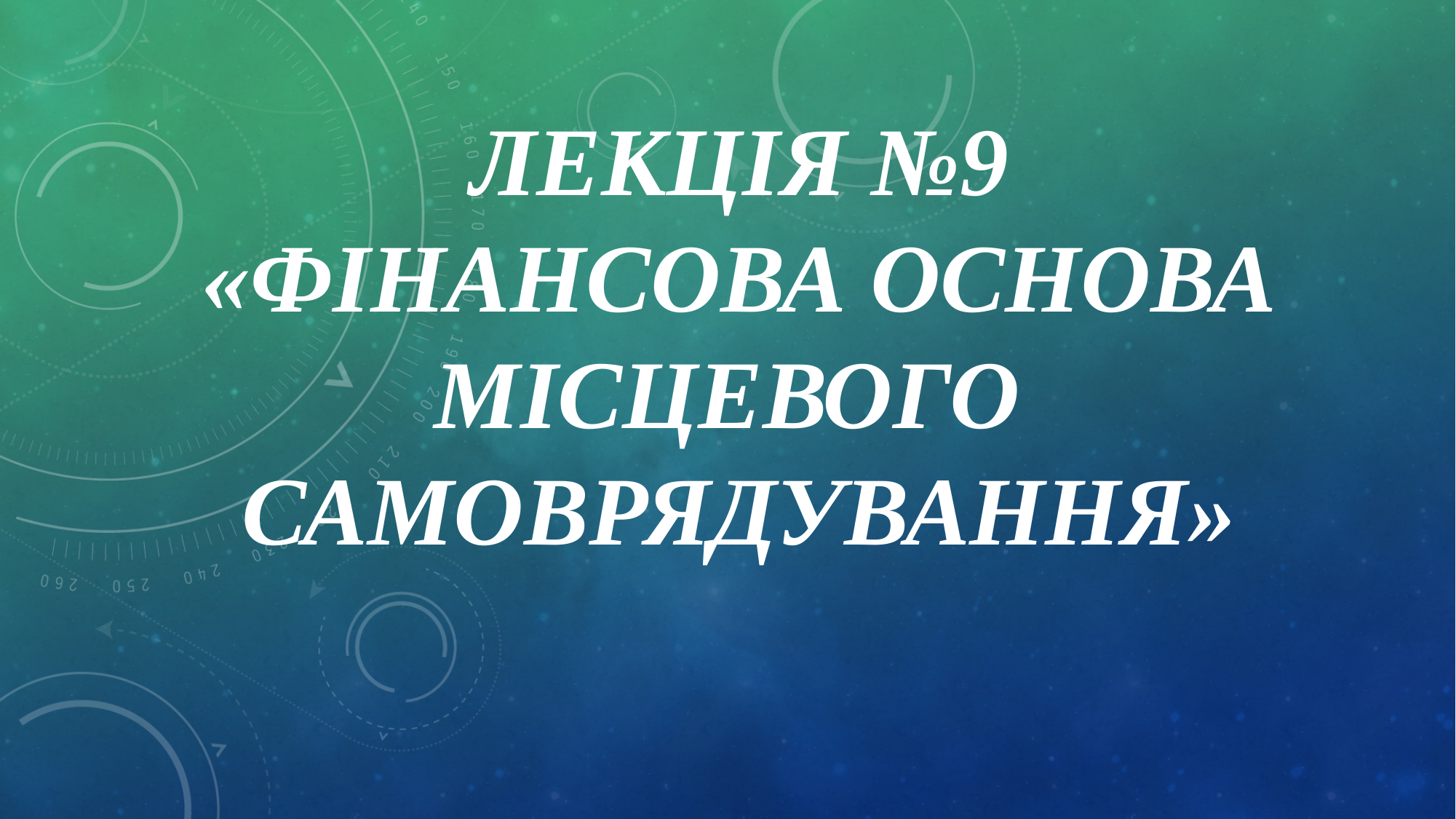

# Лекція №9 «Фінансова основа місцевого  самоврядування»